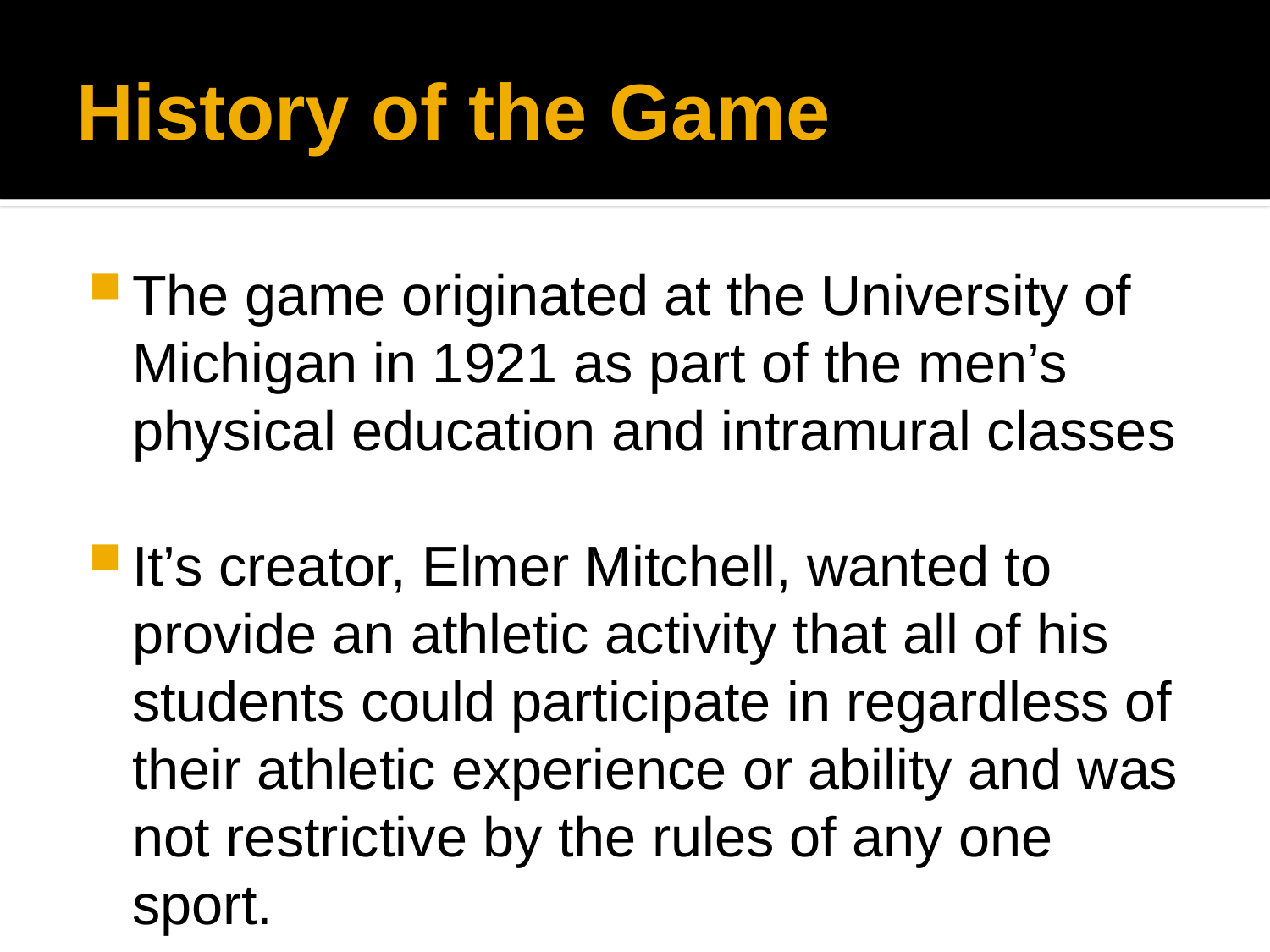

# History of the Game
The game originated at the University of Michigan in 1921 as part of the men’s physical education and intramural classes

It’s creator, Elmer Mitchell, wanted to provide an athletic activity that all of his students could participate in regardless of their athletic experience or ability and was not restrictive by the rules of any one sport.